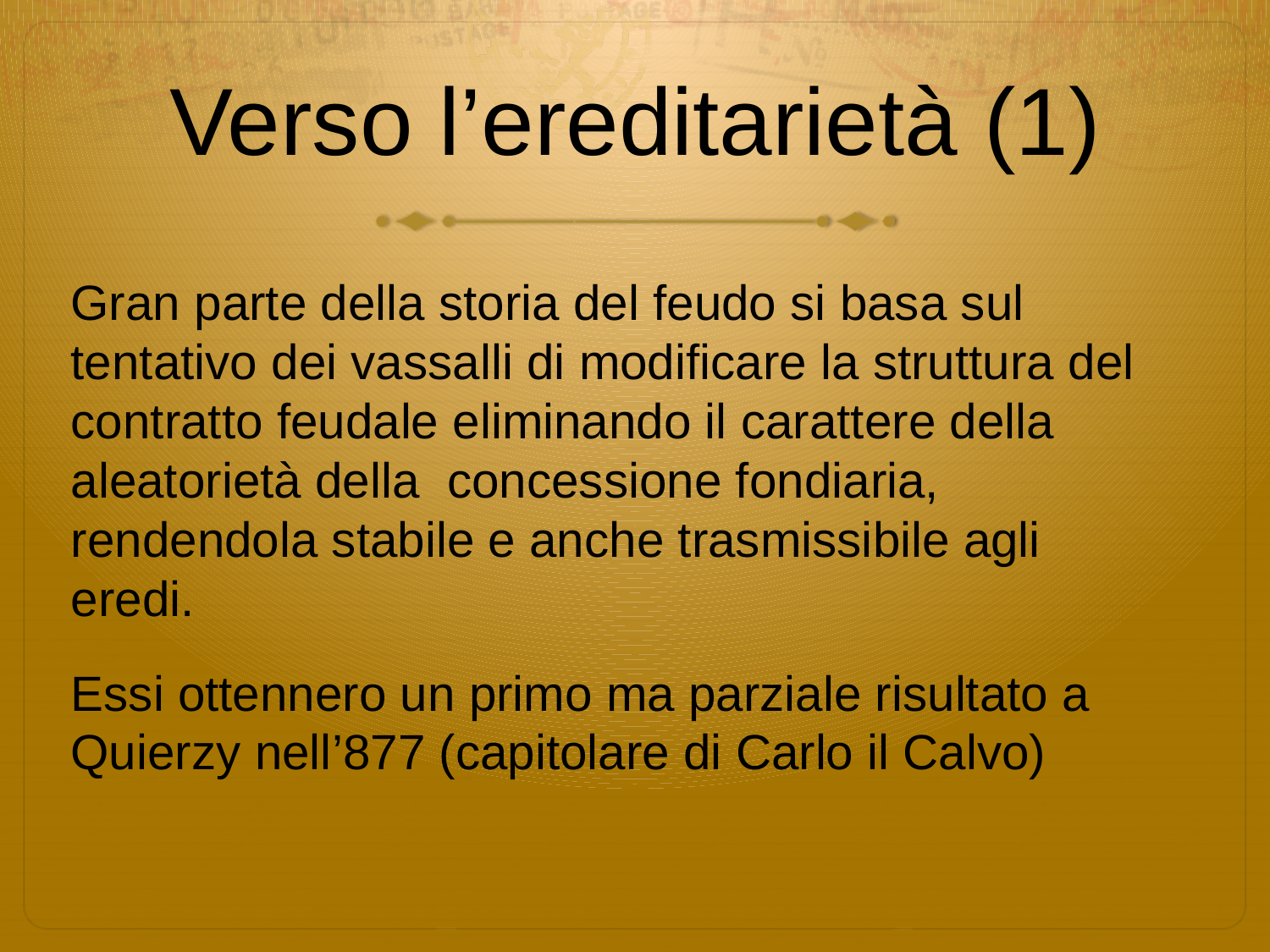

# Verso l’ereditarietà (1)
Gran parte della storia del feudo si basa sul tentativo dei vassalli di modificare la struttura del contratto feudale eliminando il carattere della aleatorietà della  concessione fondiaria, rendendola stabile e anche trasmissibile agli eredi.
Essi ottennero un primo ma parziale risultato a Quierzy nell’877 (capitolare di Carlo il Calvo)